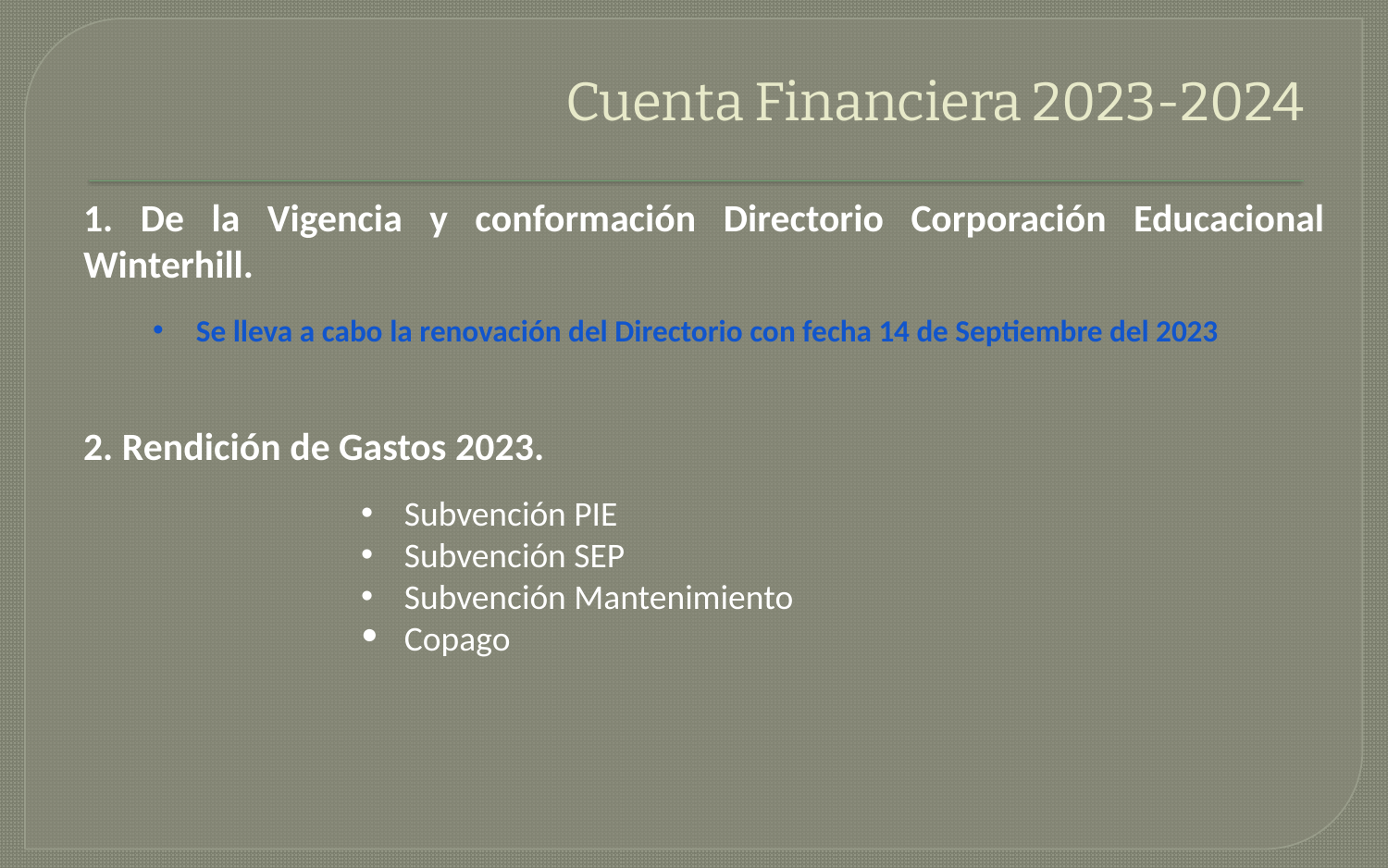

# Cuenta Financiera 2023-2024

1. De la Vigencia y conformación Directorio Corporación Educacional Winterhill.

Se lleva a cabo la renovación del Directorio con fecha 14 de Septiembre del 2023

2. Rendición de Gastos 2023.

Subvención PIE
Subvención SEP
Subvención Mantenimiento
Copago